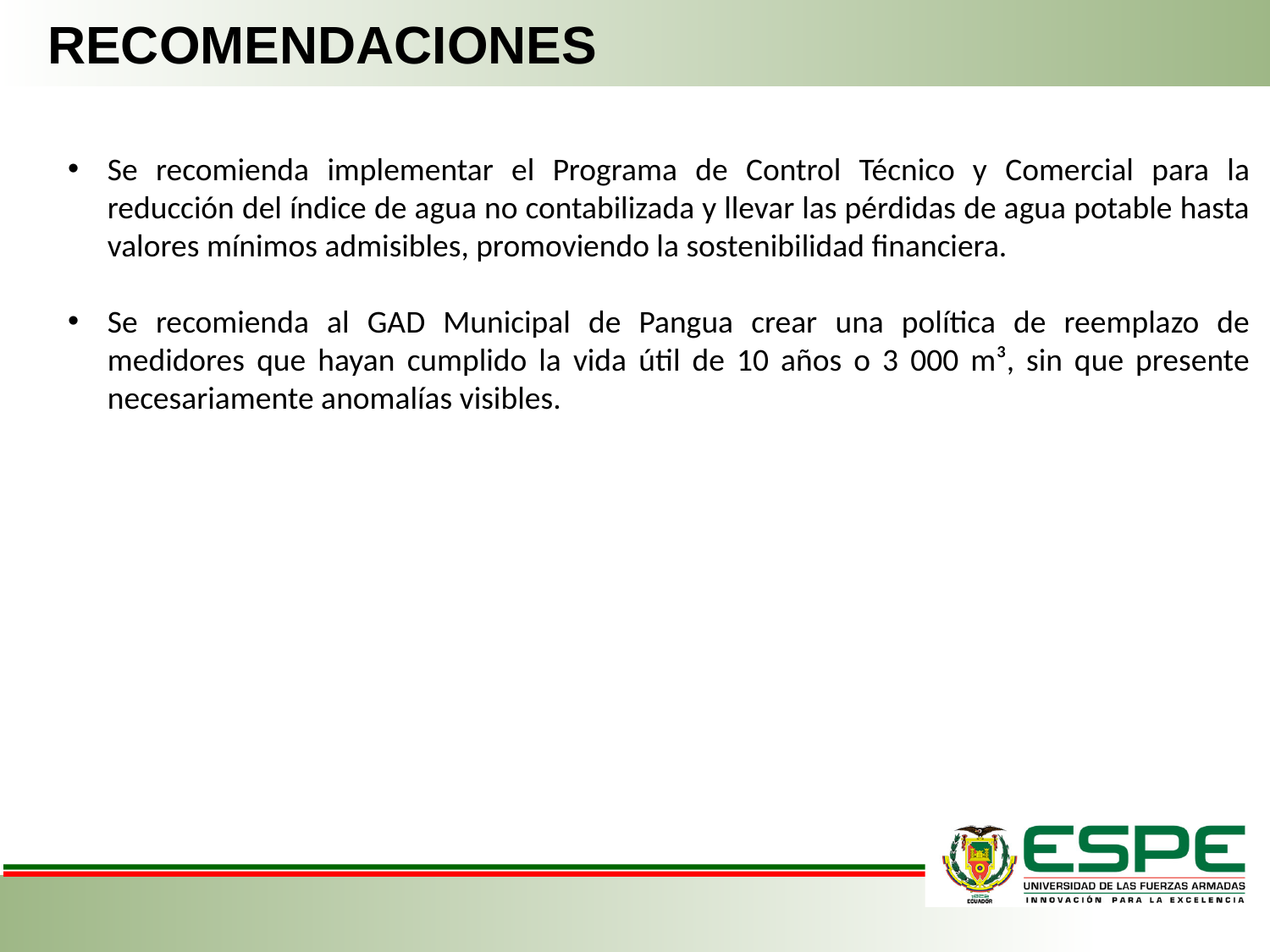

RECOMENDACIONES
Se recomienda implementar el Programa de Control Técnico y Comercial para la reducción del índice de agua no contabilizada y llevar las pérdidas de agua potable hasta valores mínimos admisibles, promoviendo la sostenibilidad financiera.

Se recomienda al GAD Municipal de Pangua crear una política de reemplazo de medidores que hayan cumplido la vida útil de 10 años o 3 000 m³, sin que presente necesariamente anomalías visibles.